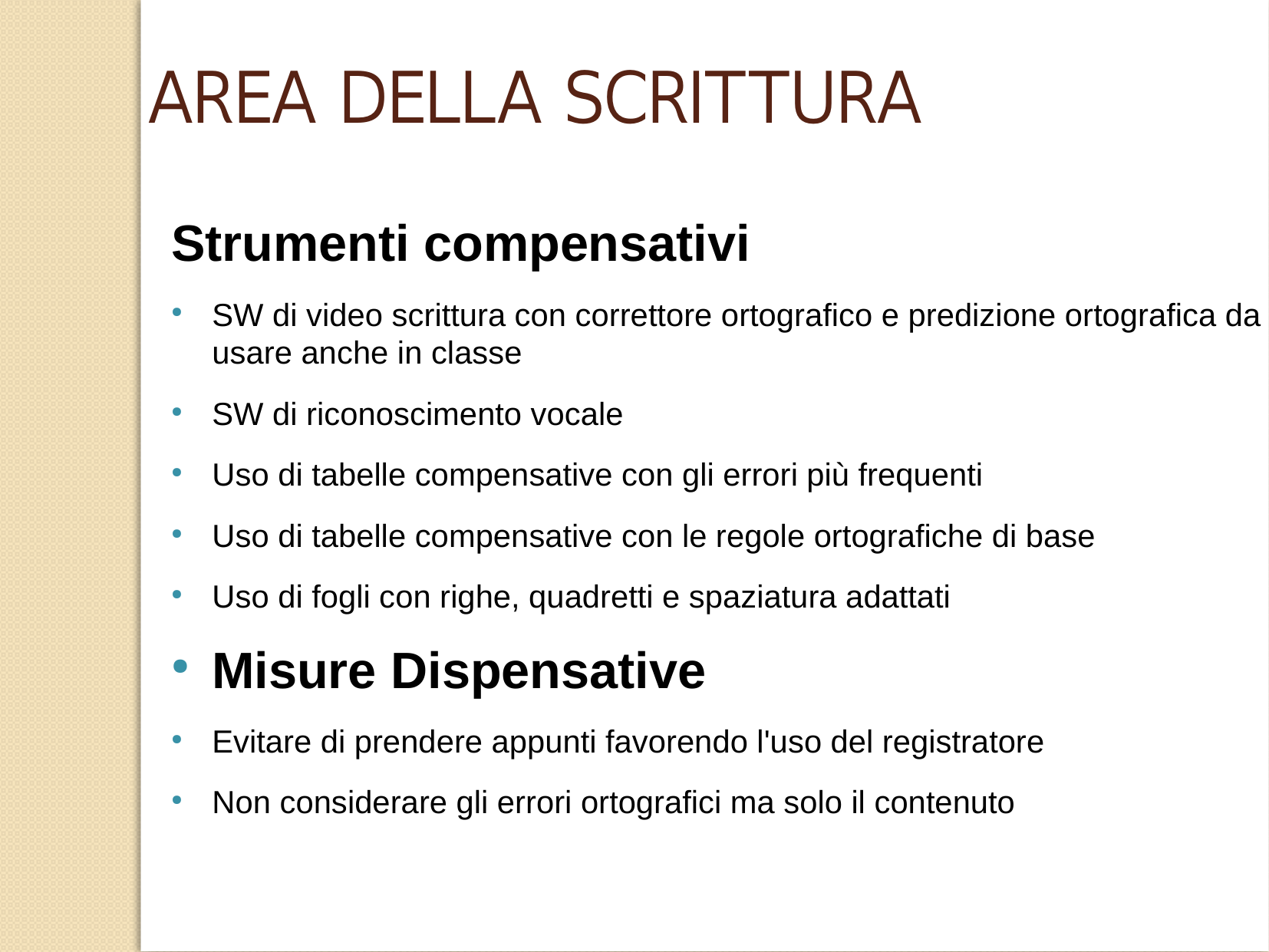

AREA DELLA SCRITTURA
Strumenti compensativi
SW di video scrittura con correttore ortografico e predizione ortografica da usare anche in classe
SW di riconoscimento vocale
Uso di tabelle compensative con gli errori più frequenti
Uso di tabelle compensative con le regole ortografiche di base
Uso di fogli con righe, quadretti e spaziatura adattati
Misure Dispensative
Evitare di prendere appunti favorendo l'uso del registratore
Non considerare gli errori ortografici ma solo il contenuto